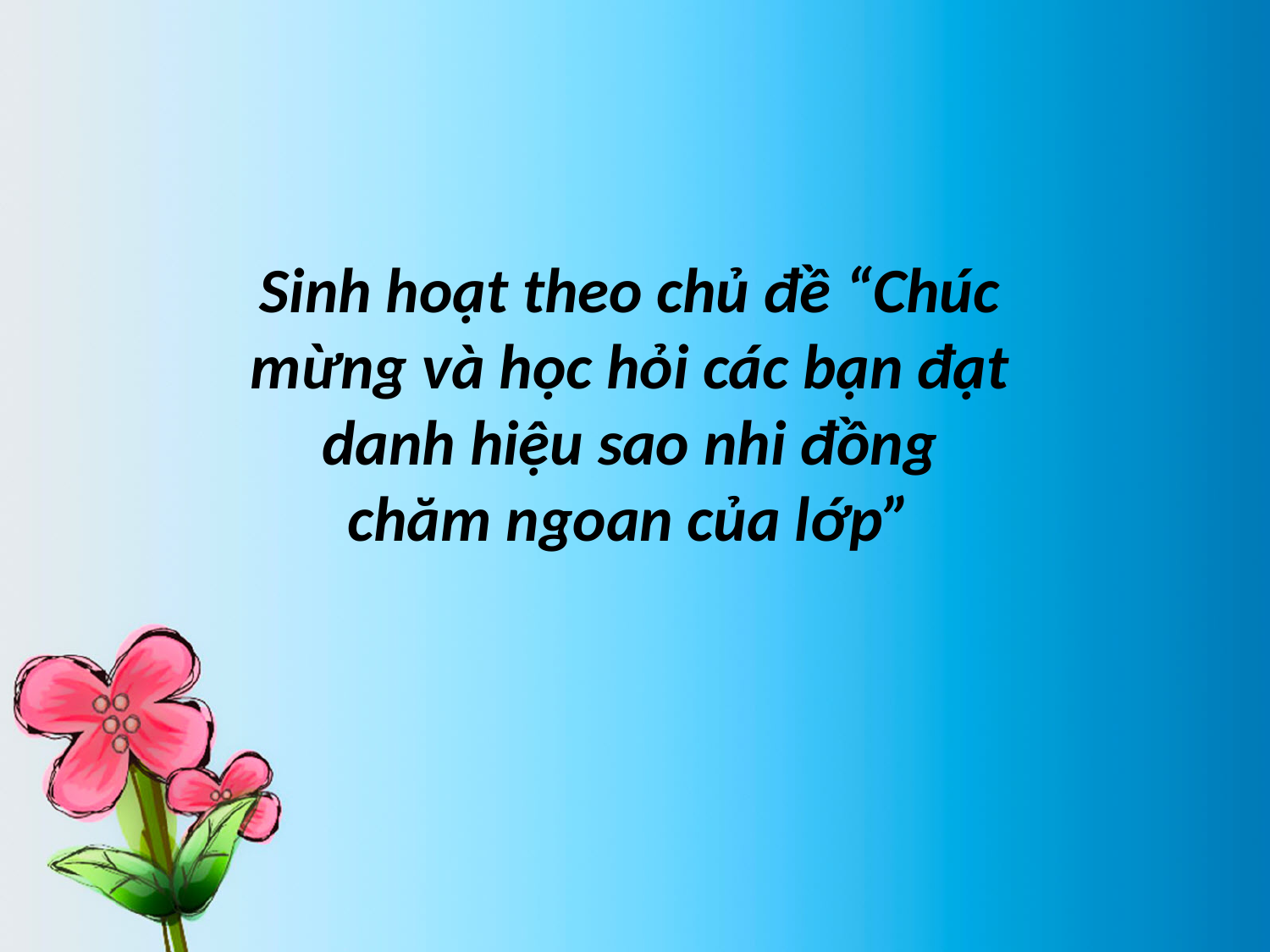

Sinh hoạt theo chủ đề “Chúc mừng và học hỏi các bạn đạt danh hiệu sao nhi đồng chăm ngoan của lớp”